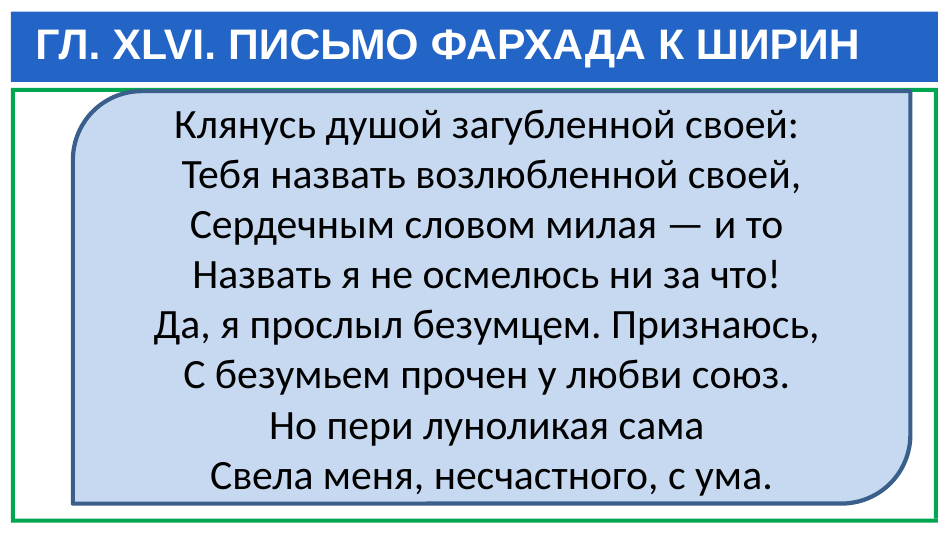

ГЛ. XLVI. ПИСЬМО ФАРХАДА К ШИРИН
Клянусь душой загубленной своей:
Тебя назвать возлюбленной своей, Сердечным словом милая — и то
Назвать я не осмелюсь ни за что!
Да, я прослыл безумцем. Признаюсь,
С безумьем прочен у любви союз.
Но пери луноликая сама
Свела меня, несчастного, с ума.